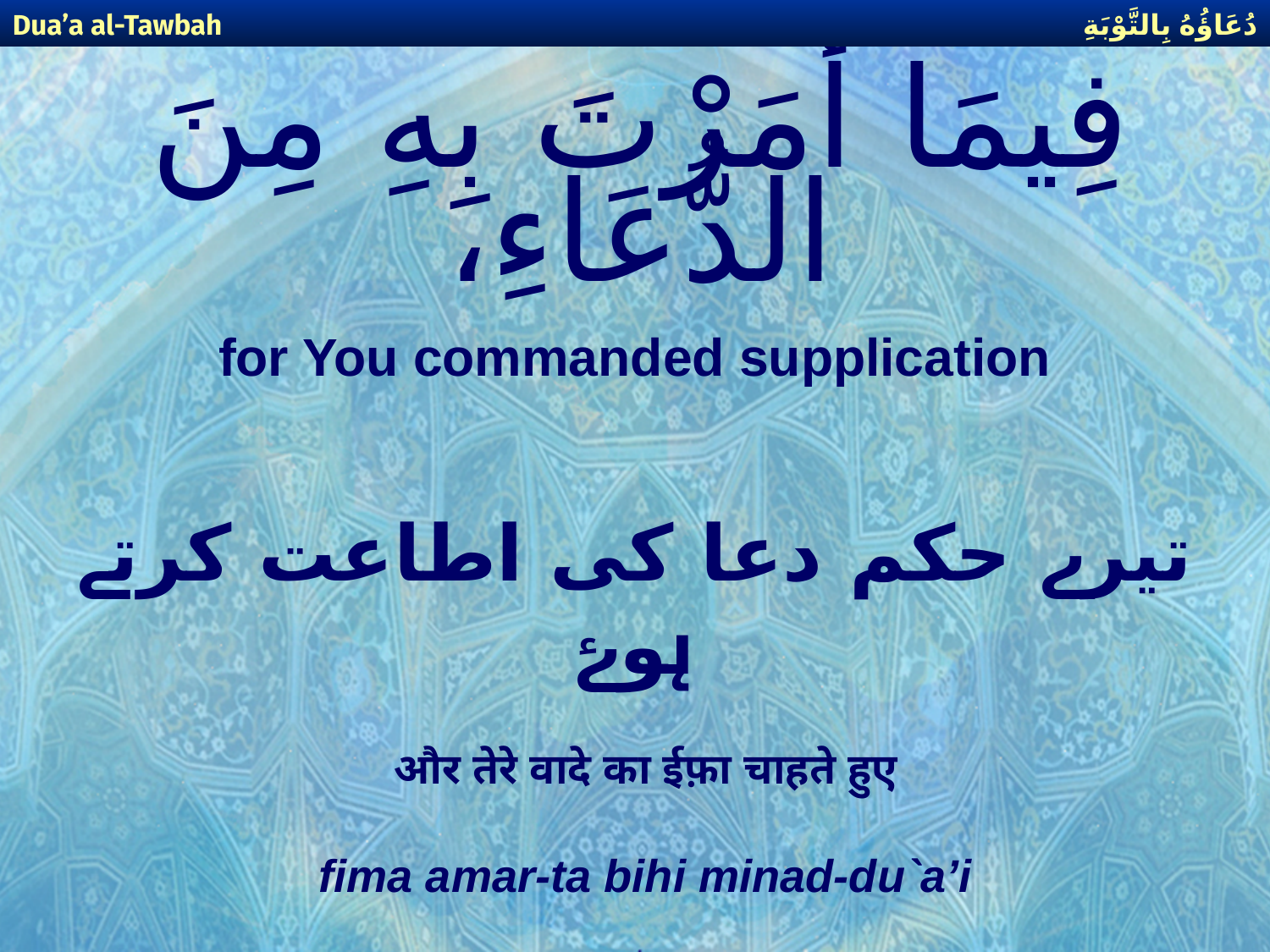

دُعَاؤُهُ بِالتَّوْبَةِ
Dua’a al-Tawbah
# فِيمَا أَمَرْتَ بِهِ مِنَ الدُّعَاءِ،
for You commanded supplication
تیرے حکم دعا کی اطاعت کرتے ہوۓ
 और तेरे वादे का ईफ़ा चाहते हुए
fima amar-ta bihi minad-du`a’i